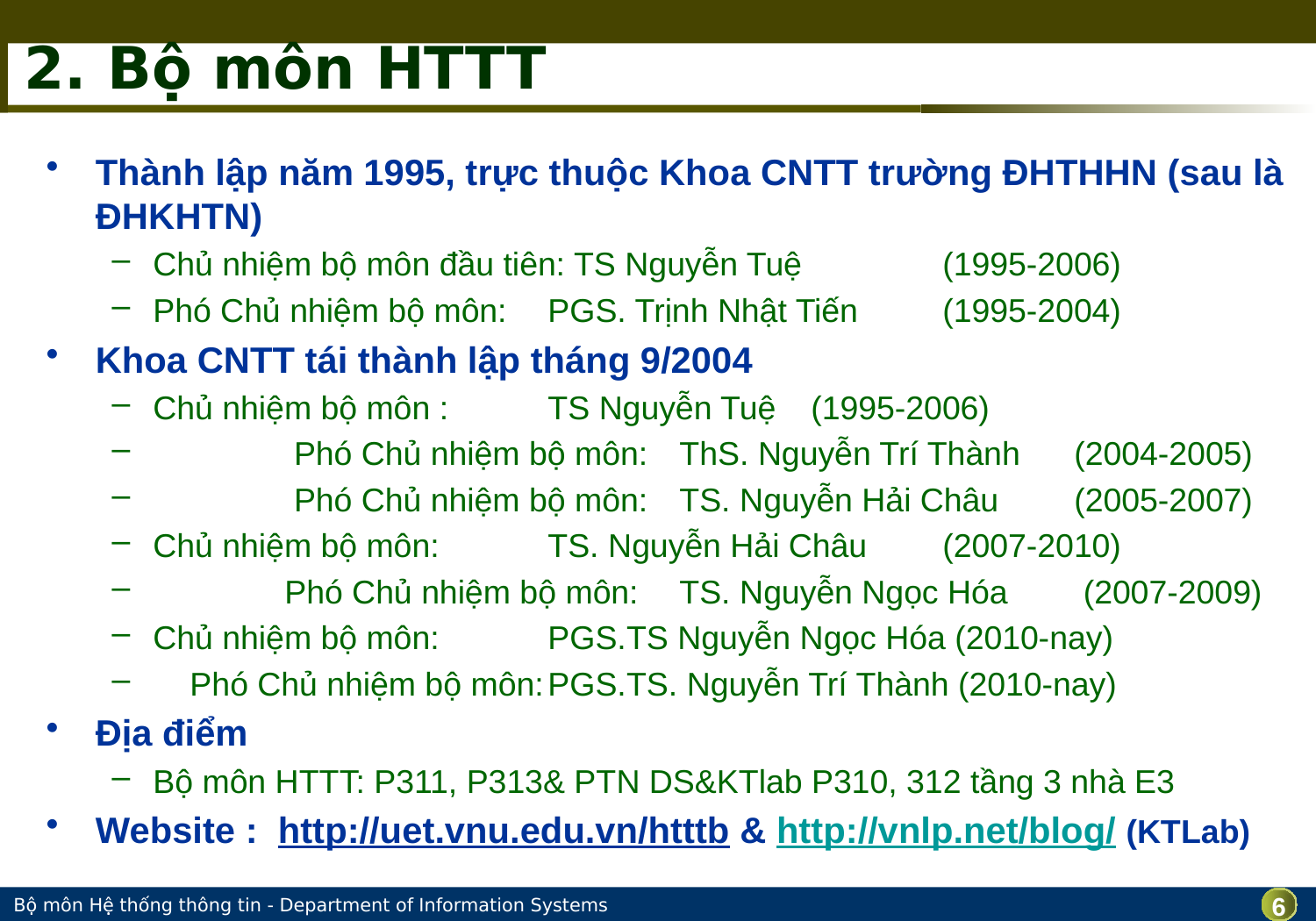

# 2. Bộ môn HTTT
Thành lập năm 1995, trực thuộc Khoa CNTT trường ĐHTHHN (sau là ĐHKHTN)
Chủ nhiệm bộ môn đầu tiên: TS Nguyễn Tuệ 	(1995-2006)
Phó Chủ nhiệm bộ môn:	PGS. Trịnh Nhật Tiến 	(1995-2004)
Khoa CNTT tái thành lập tháng 9/2004
Chủ nhiệm bộ môn : 	TS Nguyễn Tuệ 	(1995-2006)
	 Phó Chủ nhiệm bộ môn:	ThS. Nguyễn Trí Thành 	(2004-2005)
	 Phó Chủ nhiệm bộ môn:	TS. Nguyễn Hải Châu 	(2005-2007)
Chủ nhiệm bộ môn: 	TS. Nguyễn Hải Châu  	(2007-2010)
	Phó Chủ nhiệm bộ môn:	TS. Nguyễn Ngọc Hóa 	 (2007-2009)
Chủ nhiệm bộ môn: 	PGS.TS Nguyễn Ngọc Hóa (2010-nay)
    Phó Chủ nhiệm bộ môn:	PGS.TS. Nguyễn Trí Thành (2010-nay)
Địa điểm
Bộ môn HTTT: P311, P313& PTN DS&KTlab P310, 312 tầng 3 nhà E3
Website :  http://uet.vnu.edu.vn/htttb & http://vnlp.net/blog/ (KTLab)